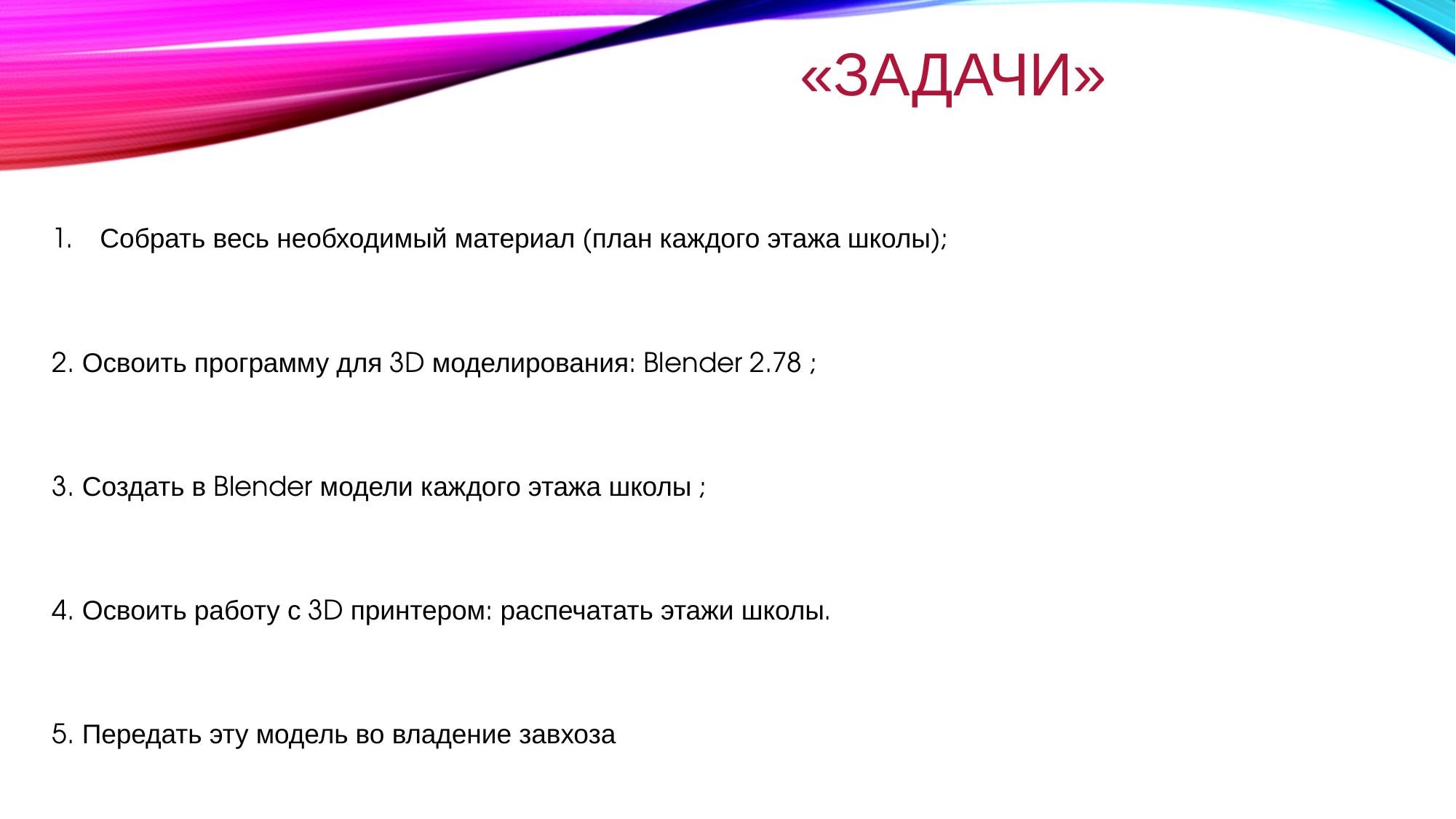

# «Задачи»

Собрать весь необходимый материал (план каждого этажа школы);

2. Освоить программу для 3D моделирования: Blender 2.78 ;

3. Создать в Blender модели каждого этажа школы ;

4. Освоить работу с 3D принтером: распечатать этажи школы.

5. Передать эту модель во владение завхоза